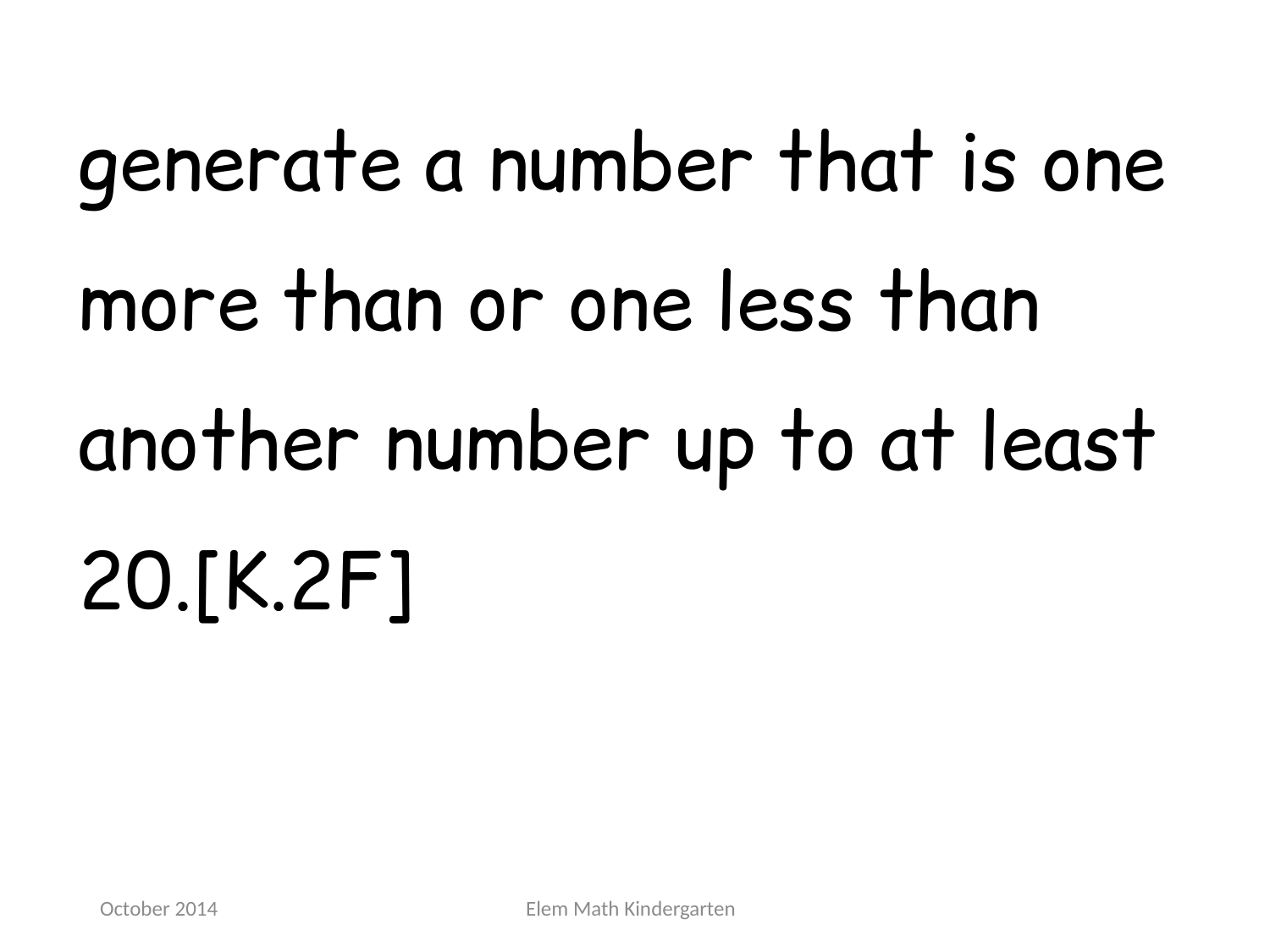

generate a number that is one more than or one less than another number up to at least 20.[K.2F]
October 2014
Elem Math Kindergarten